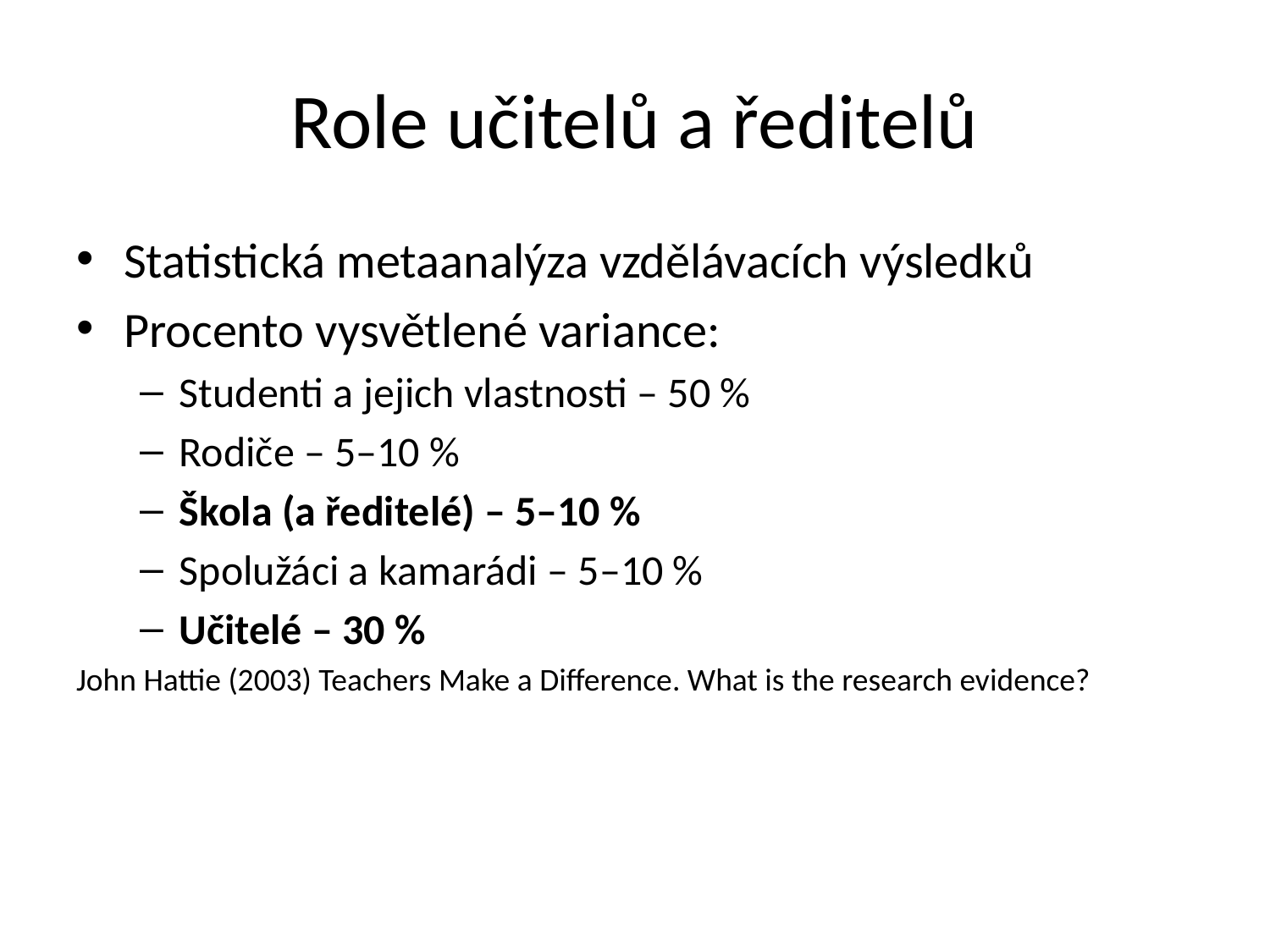

# Role učitelů a ředitelů
Statistická metaanalýza vzdělávacích výsledků
Procento vysvětlené variance:
Studenti a jejich vlastnosti – 50 %
Rodiče – 5–10 %
Škola (a ředitelé) – 5–10 %
Spolužáci a kamarádi – 5–10 %
Učitelé – 30 %
John Hattie (2003) Teachers Make a Difference. What is the research evidence?